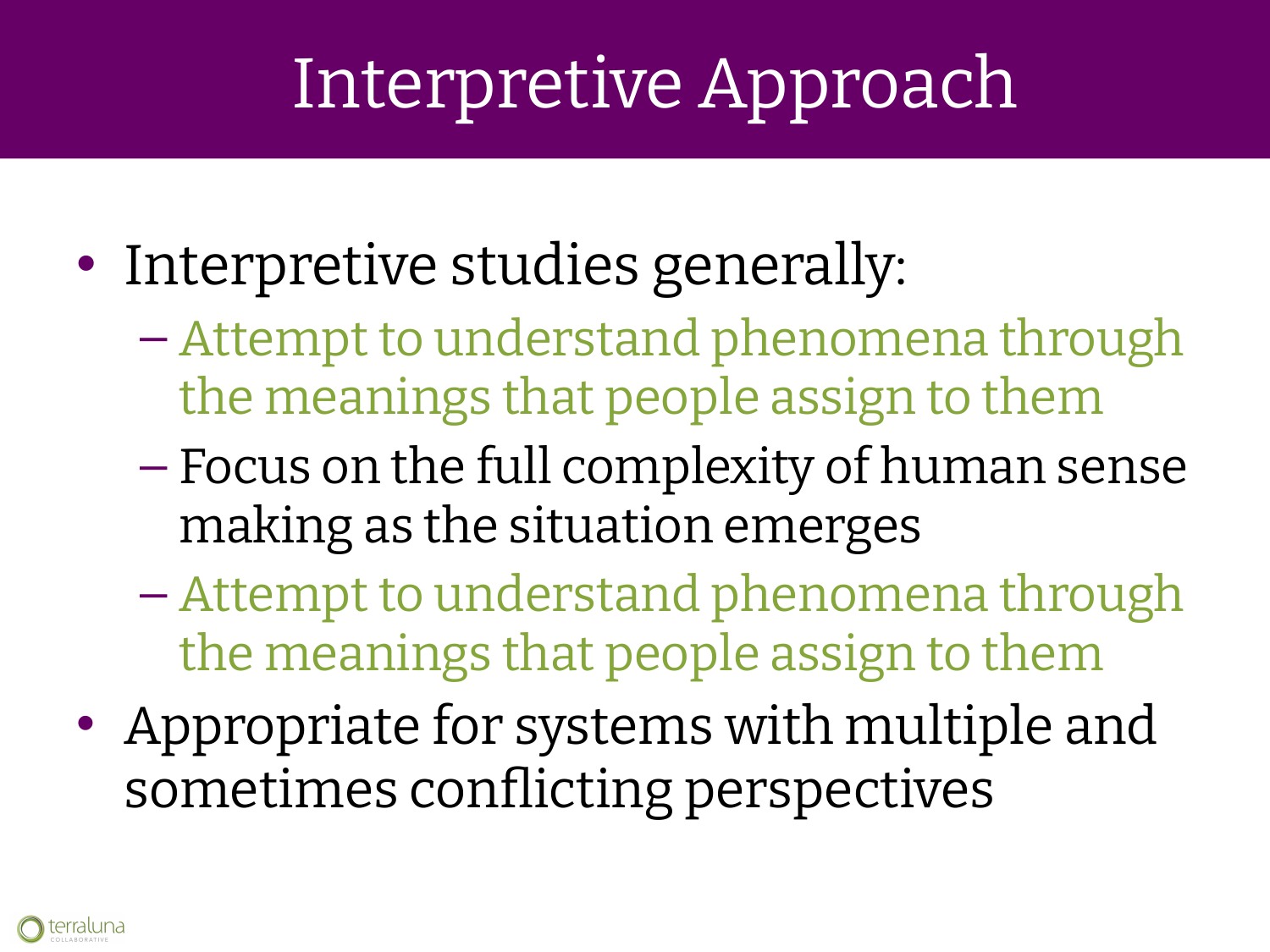

Interpretive Approach
Interpretive studies generally:
Attempt to understand phenomena through the meanings that people assign to them
Focus on the full complexity of human sense making as the situation emerges
Attempt to understand phenomena through the meanings that people assign to them
Appropriate for systems with multiple and sometimes conflicting perspectives